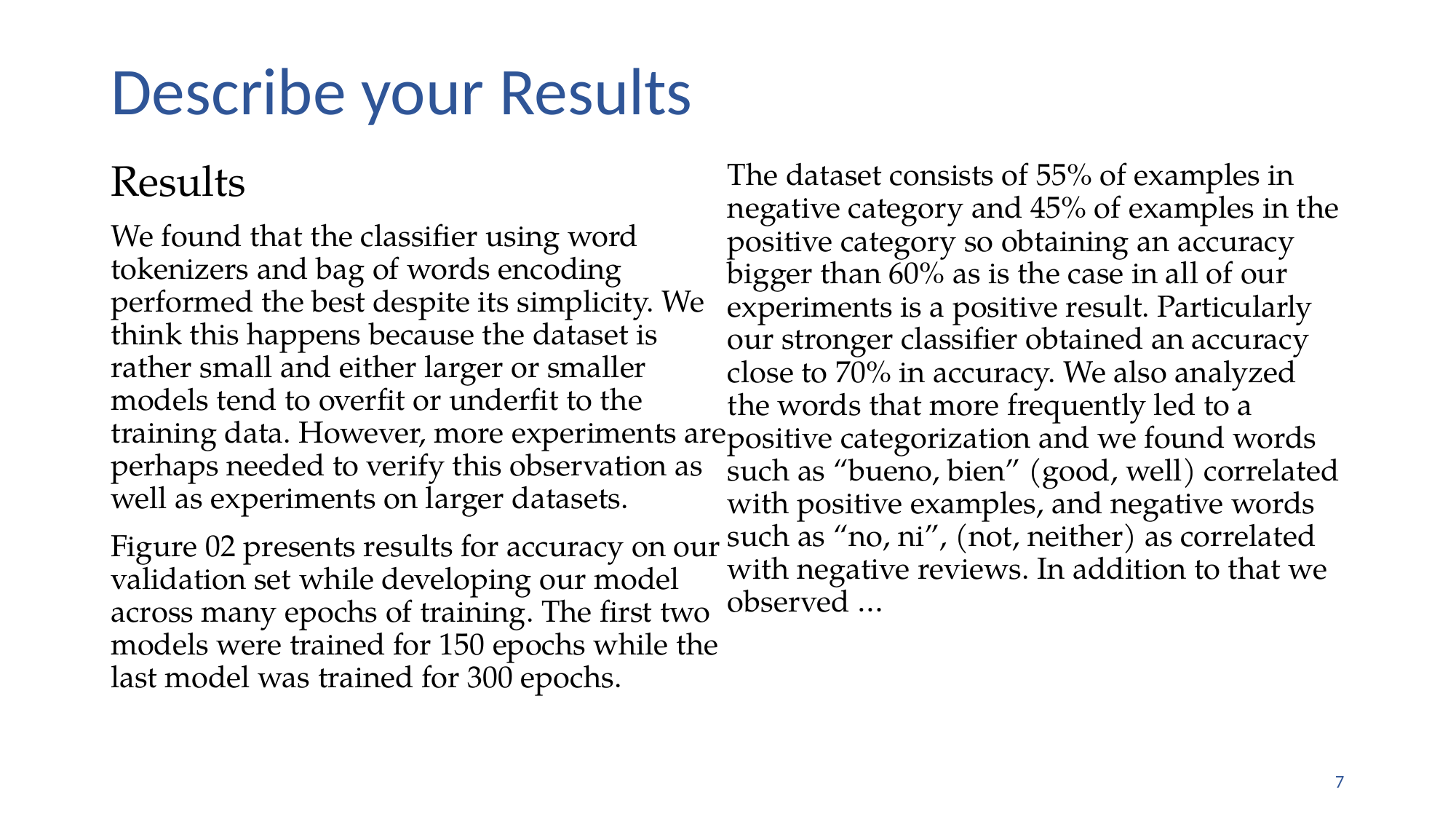

# Describe your Results
Results
We found that the classifier using word tokenizers and bag of words encoding performed the best despite its simplicity. We think this happens because the dataset is rather small and either larger or smaller models tend to overfit or underfit to the training data. However, more experiments are perhaps needed to verify this observation as well as experiments on larger datasets.
Figure 02 presents results for accuracy on our validation set while developing our model across many epochs of training. The first two models were trained for 150 epochs while the last model was trained for 300 epochs.
The dataset consists of 55% of examples in negative category and 45% of examples in the positive category so obtaining an accuracy bigger than 60% as is the case in all of our experiments is a positive result. Particularly our stronger classifier obtained an accuracy close to 70% in accuracy. We also analyzed the words that more frequently led to a positive categorization and we found words such as “bueno, bien” (good, well) correlated with positive examples, and negative words such as “no, ni”, (not, neither) as correlated with negative reviews. In addition to that we observed …
7